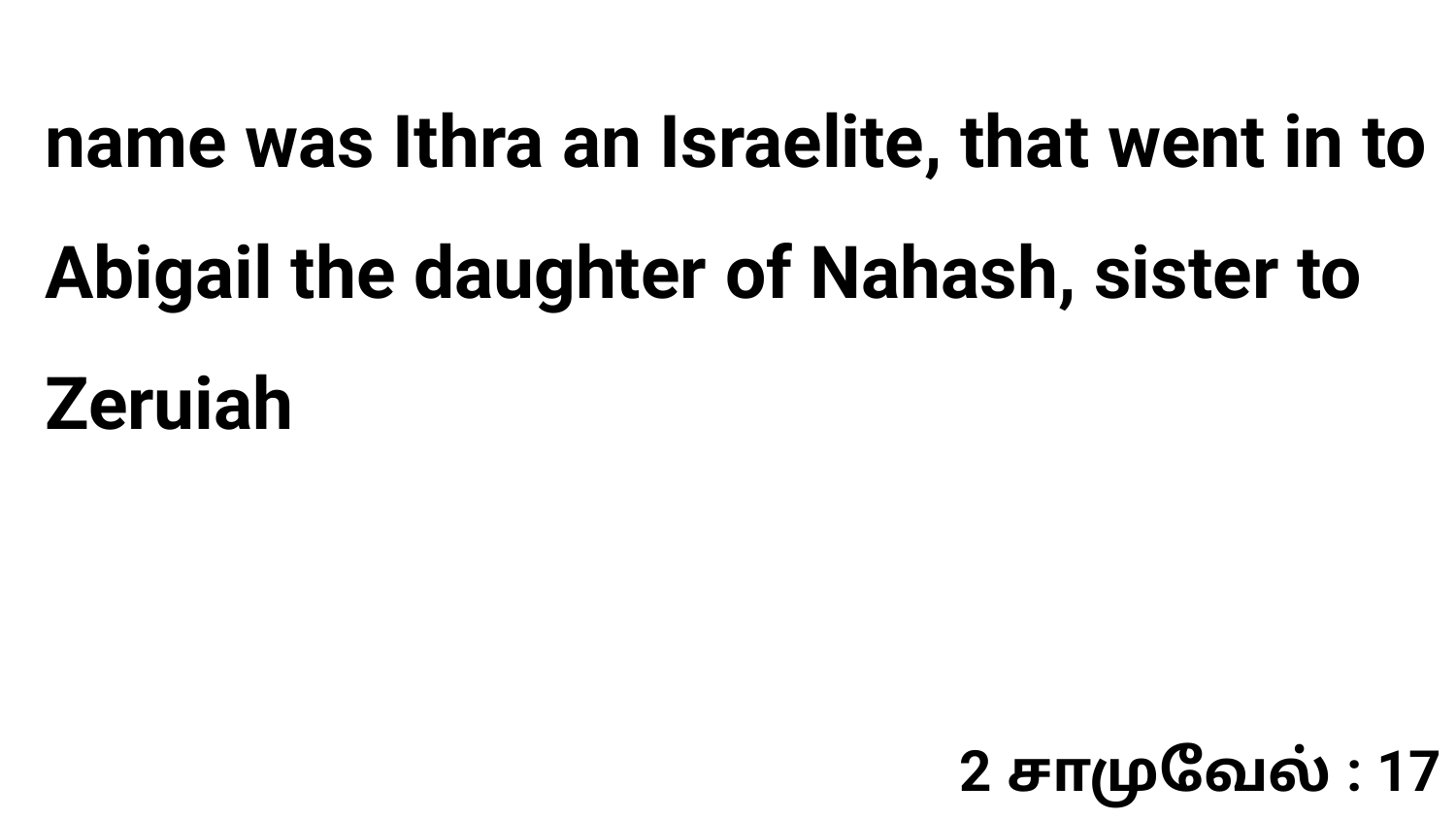

name was Ithra an Israelite, that went in to Abigail the daughter of Nahash, sister to Zeruiah
2 சாமுவேல் : 17